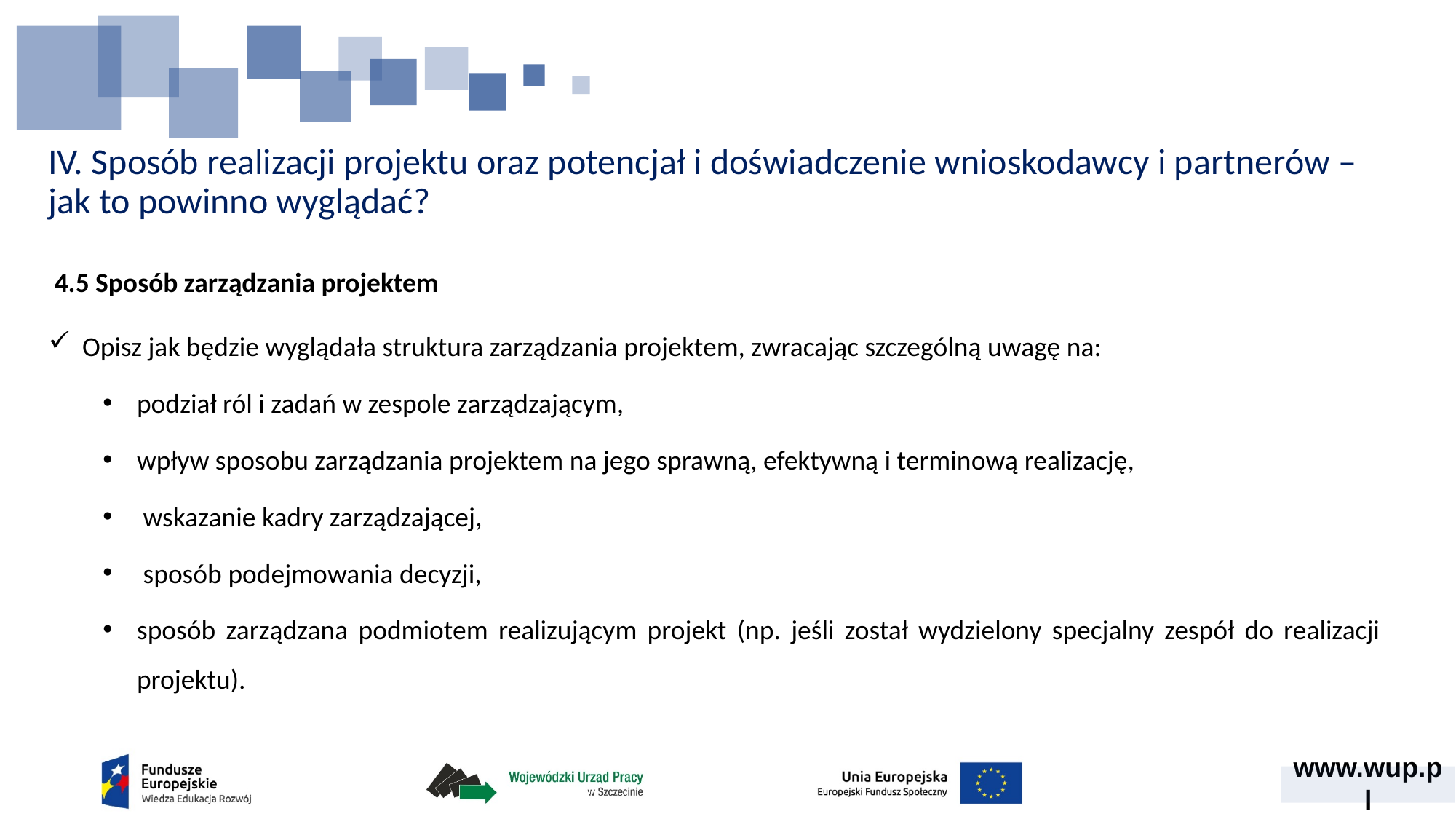

# IV. Sposób realizacji projektu oraz potencjał i doświadczenie wnioskodawcy i partnerów – jak to powinno wyglądać?
 4.5 Sposób zarządzania projektem
Opisz jak będzie wyglądała struktura zarządzania projektem, zwracając szczególną uwagę na:
podział ról i zadań w zespole zarządzającym,
wpływ sposobu zarządzania projektem na jego sprawną, efektywną i terminową realizację,
 wskazanie kadry zarządzającej,
 sposób podejmowania decyzji,
sposób zarządzana podmiotem realizującym projekt (np. jeśli został wydzielony specjalny zespół do realizacji projektu).